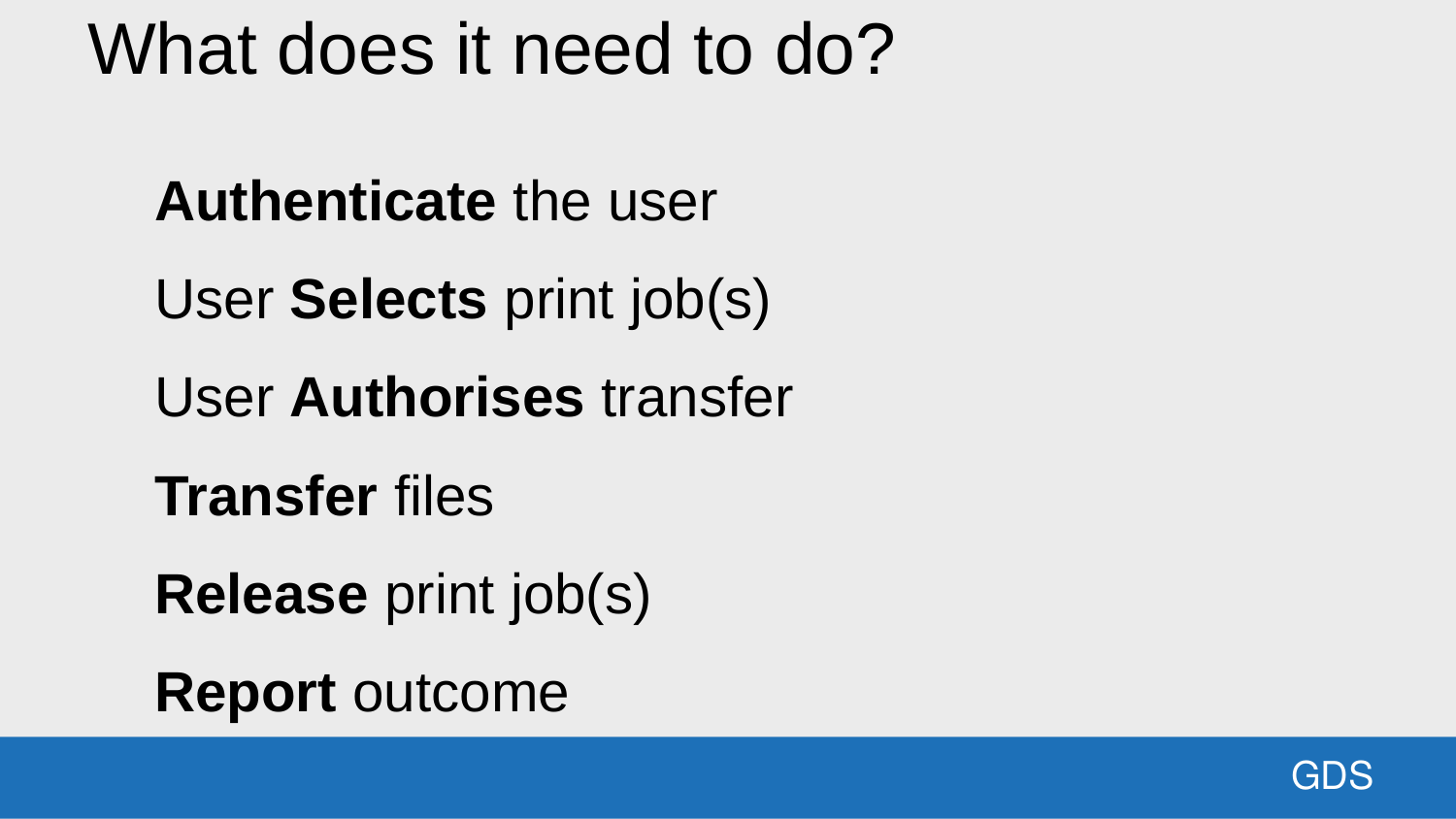

What does it need to do?
Authenticate the user
User Selects print job(s)
User Authorises transfer
Transfer files
Release print job(s)
Report outcome